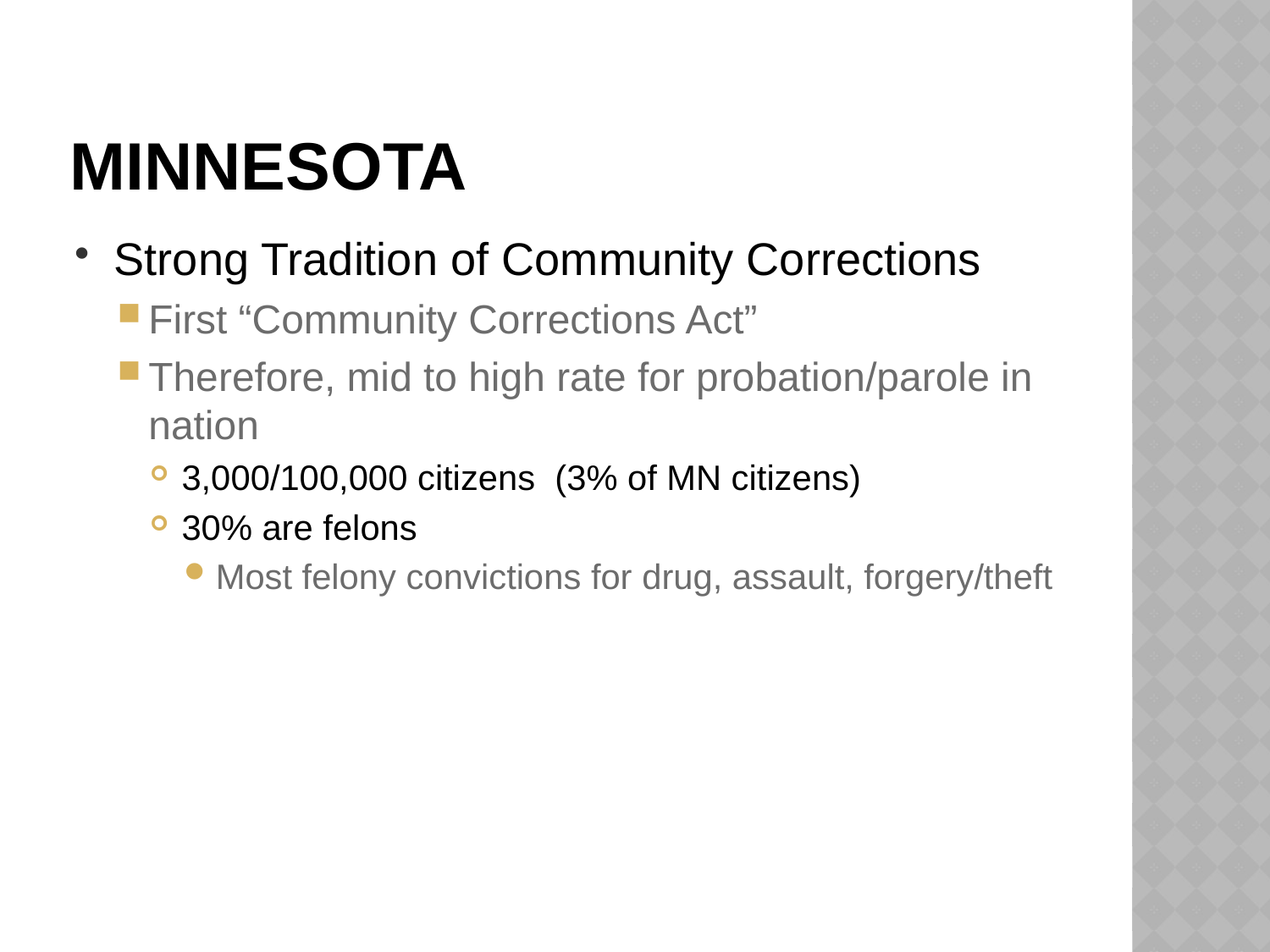

# Minnesota
Strong Tradition of Community Corrections
First “Community Corrections Act”
Therefore, mid to high rate for probation/parole in nation
3,000/100,000 citizens  (3% of MN citizens)
30% are felons
Most felony convictions for drug, assault, forgery/theft